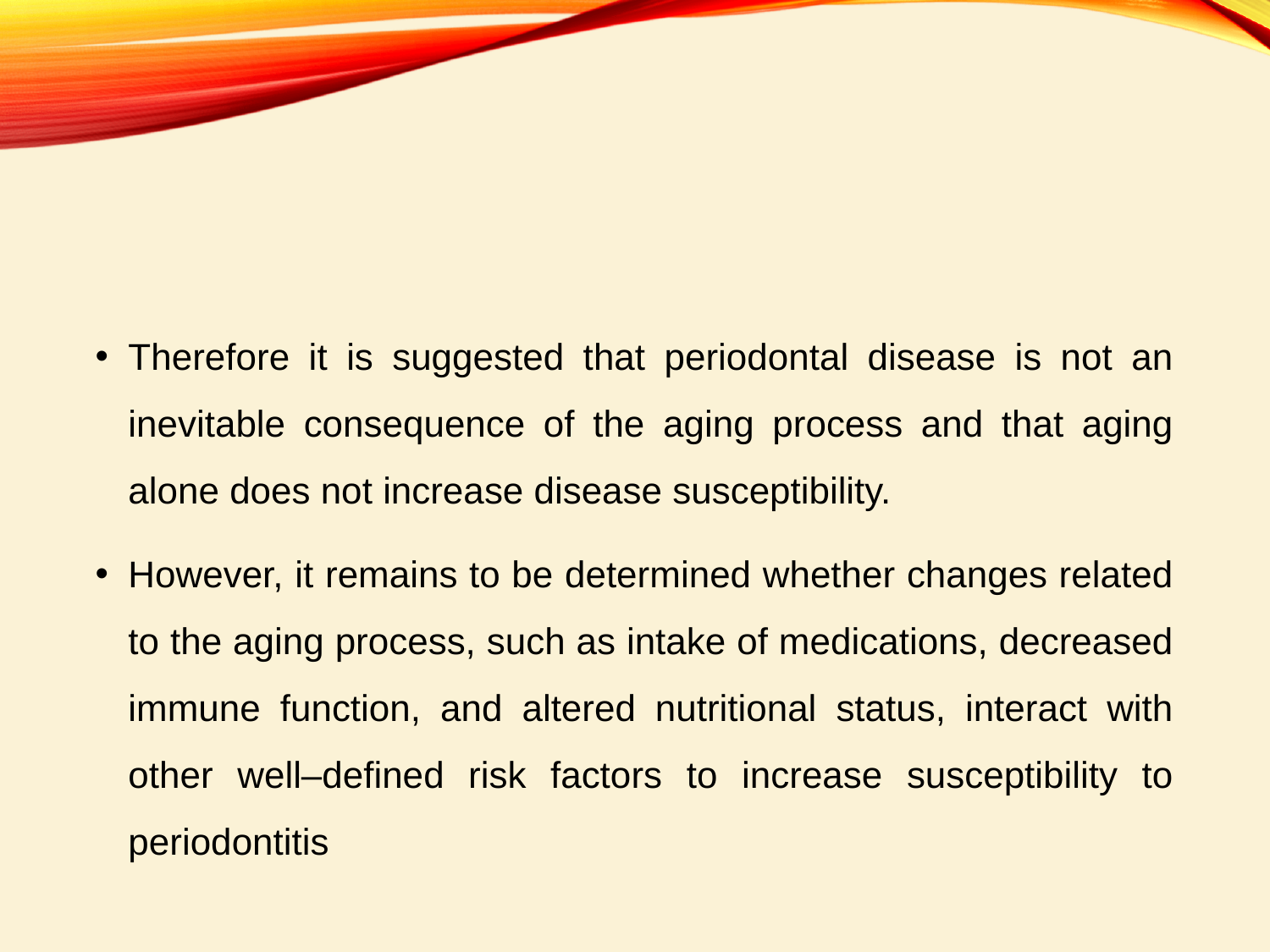

#
Therefore it is suggested that periodontal disease is not an inevitable consequence of the aging process and that aging alone does not increase disease susceptibility.
However, it remains to be determined whether changes related to the aging process, such as intake of medications, decreased immune function, and altered nutritional status, interact with other well–defined risk factors to increase susceptibility to periodontitis